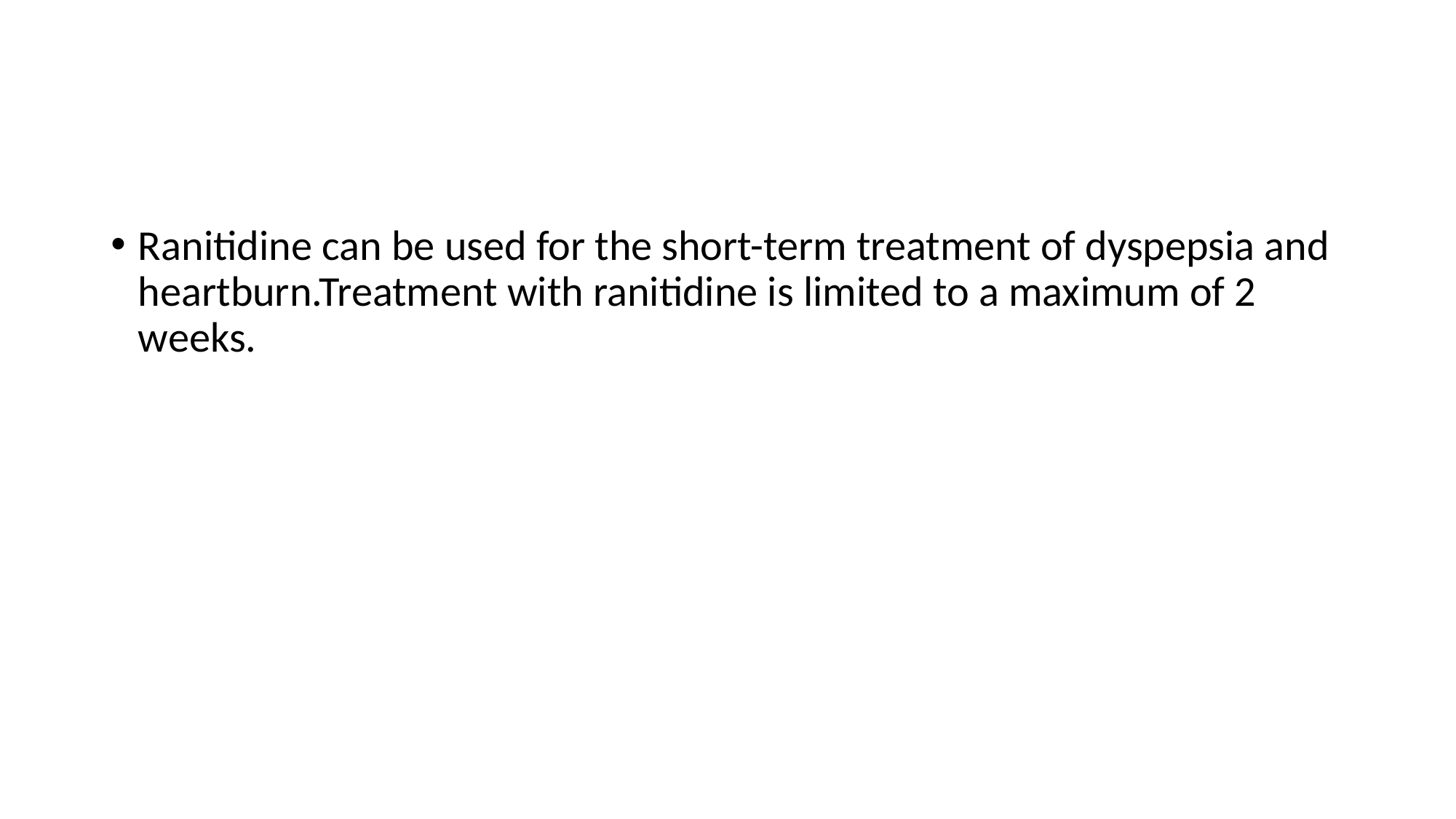

#
Ranitidine can be used for the short-term treatment of dyspepsia and heartburn.Treatment with ranitidine is limited to a maximum of 2 weeks.